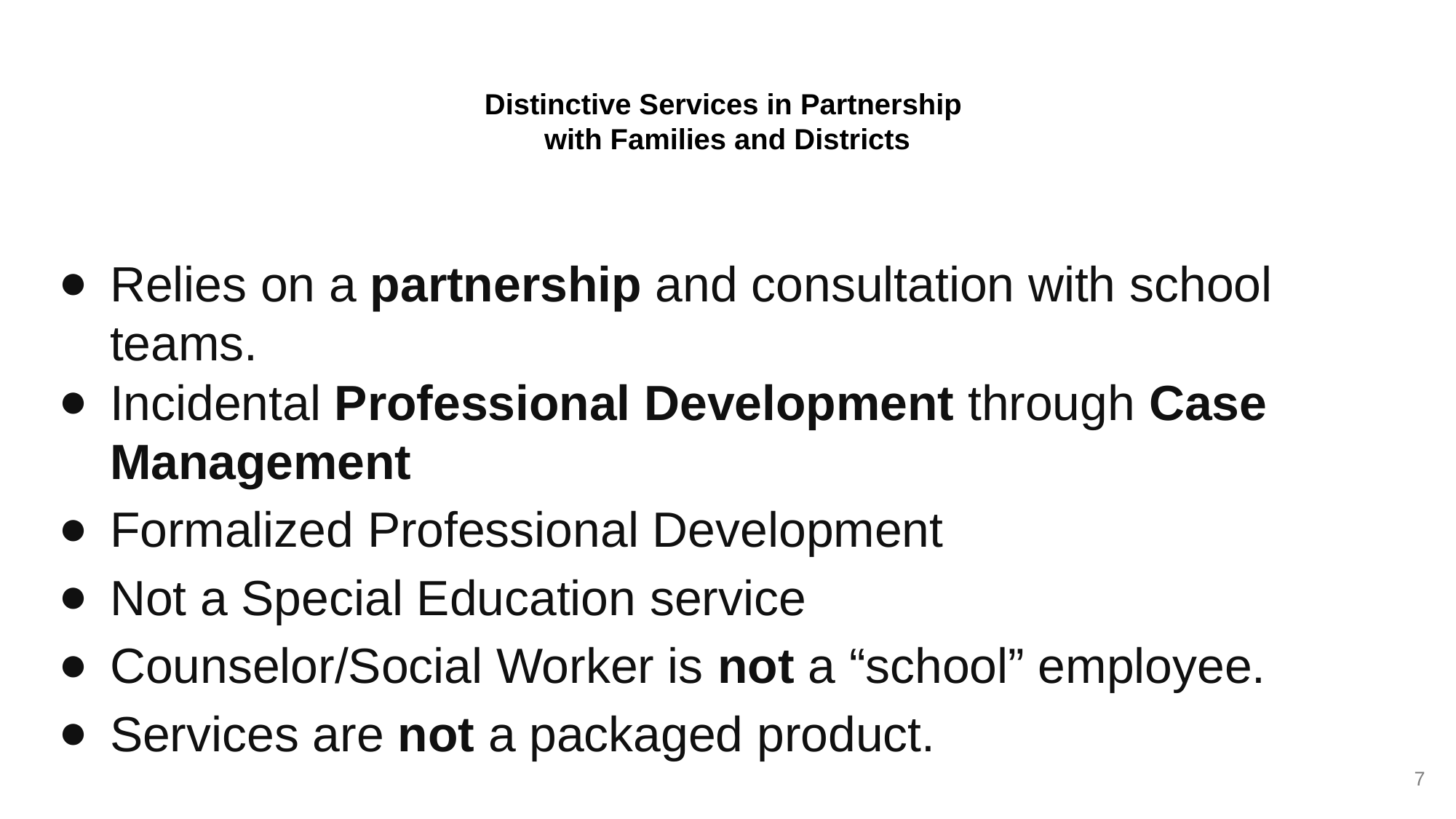

# Distinctive Services in Partnership
with Families and Districts
Relies on a partnership and consultation with school teams.
Incidental Professional Development through Case Management
Formalized Professional Development
Not a Special Education service
Counselor/Social Worker is not a “school” employee.
Services are not a packaged product.
7